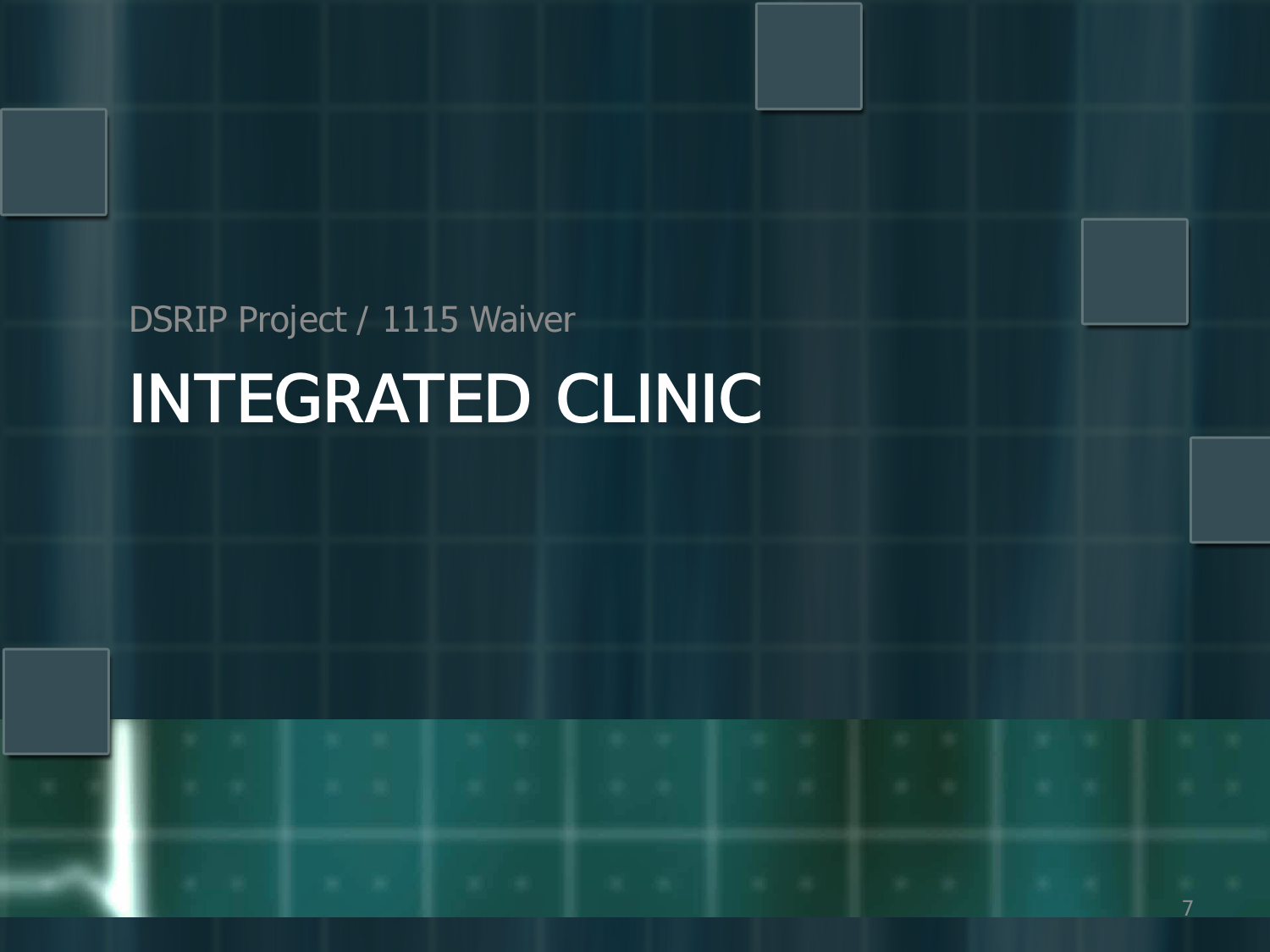

DSRIP Project / 1115 Waiver
# Integrated clinic
7